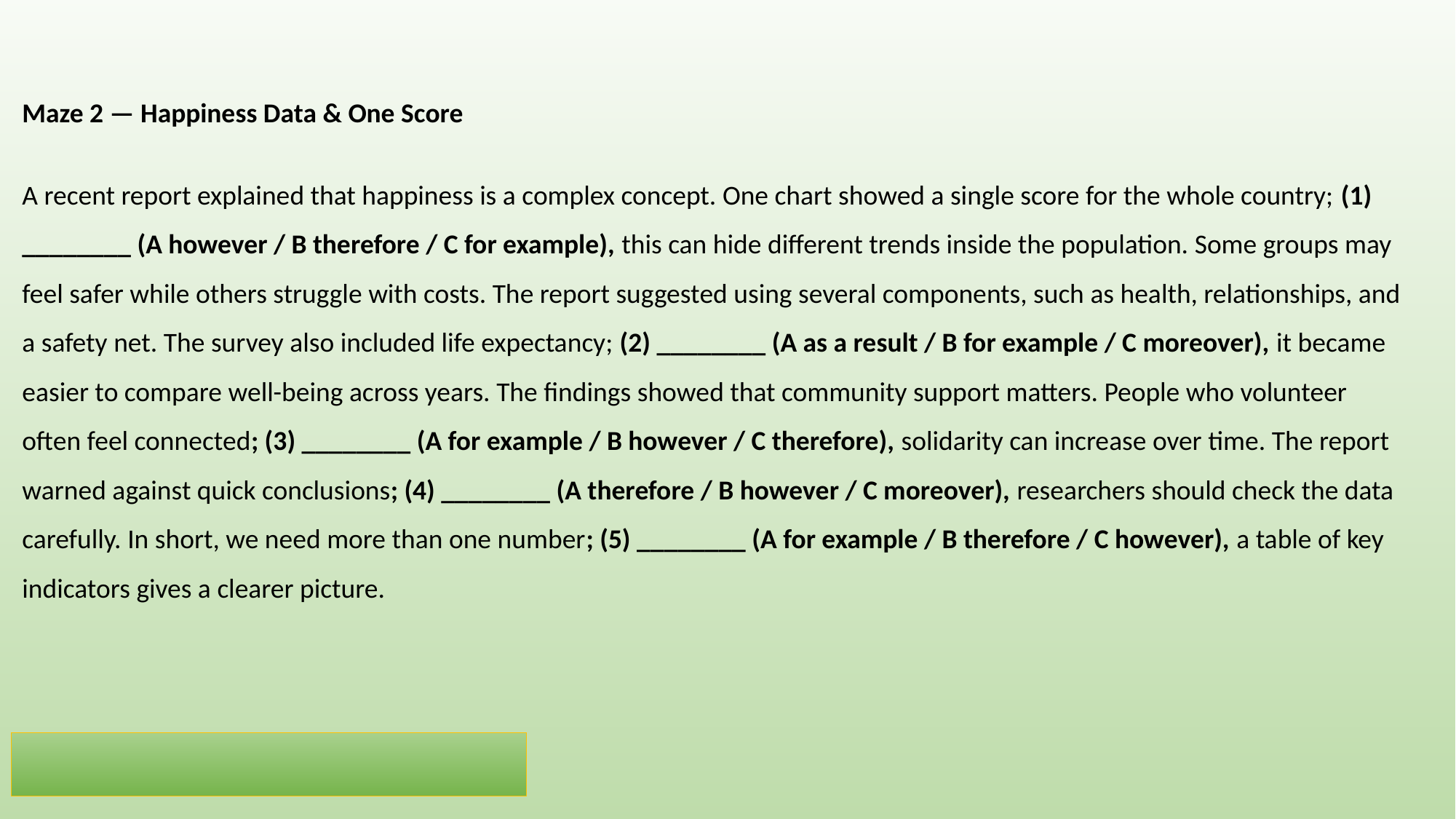

Maze 2 — Happiness Data & One Score

A recent report explained that happiness is a complex concept. One chart showed a single score for the whole country; (1) ________ (A however / B therefore / C for example), this can hide different trends inside the population. Some groups may feel safer while others struggle with costs. The report suggested using several components, such as health, relationships, and a safety net. The survey also included life expectancy; (2) ________ (A as a result / B for example / C moreover), it became easier to compare well-being across years. The findings showed that community support matters. People who volunteer often feel connected; (3) ________ (A for example / B however / C therefore), solidarity can increase over time. The report warned against quick conclusions; (4) ________ (A therefore / B however / C moreover), researchers should check the data carefully. In short, we need more than one number; (5) ________ (A for example / B therefore / C however), a table of key indicators gives a clearer picture.

Answer Key: 1-A, 2-B, 3-A, 4-B, 5-B